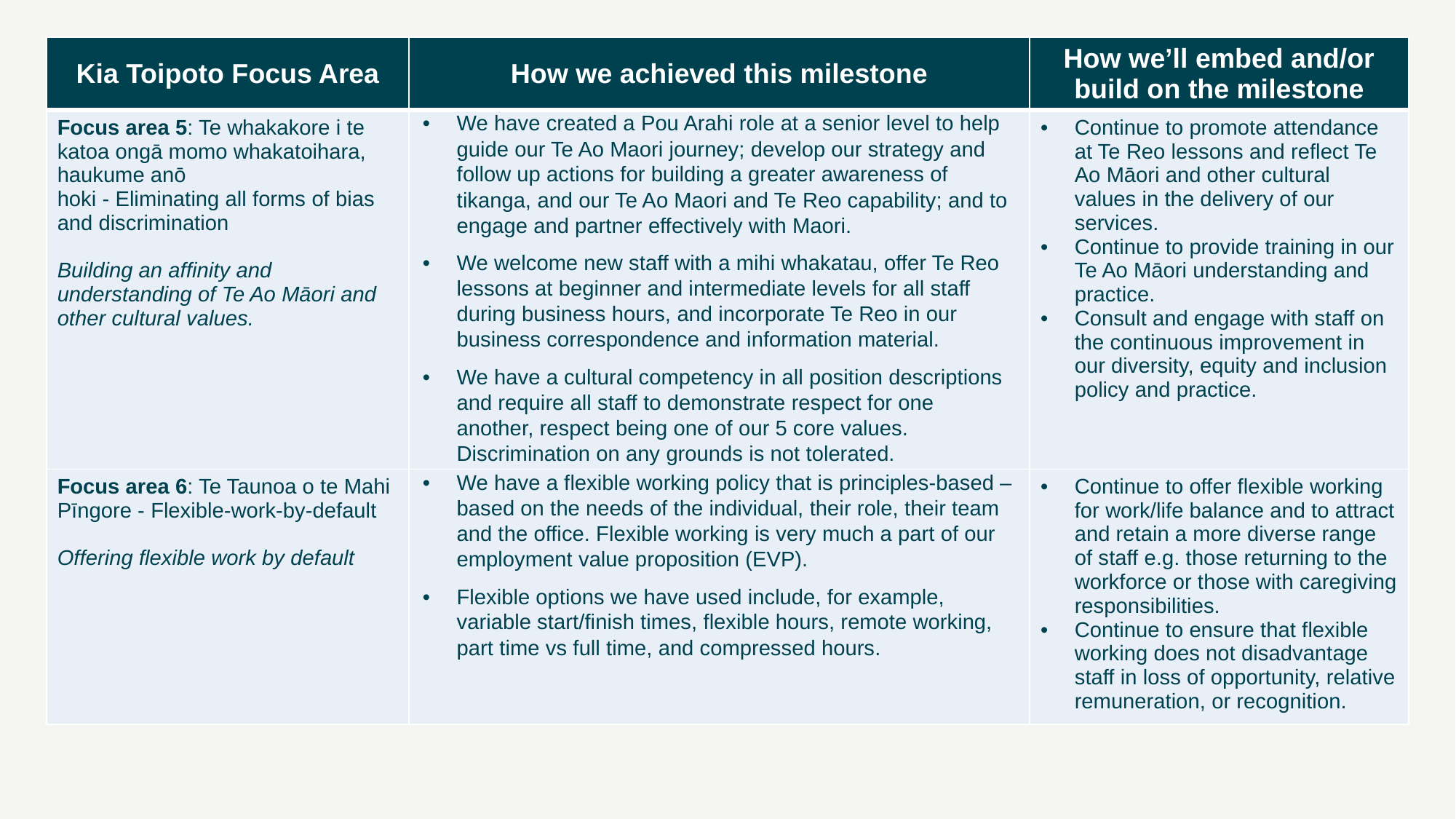

| Kia Toipoto Focus Area | How we achieved this milestone | How we’ll embed and/or build on the milestone |
| --- | --- | --- |
| Focus area 5: Te whakakore i te katoa ongā momo whakatoihara, haukume anō hoki - Eliminating all forms of bias and discrimination Building an affinity and understanding of Te Ao Māori and other cultural values. | We have created a Pou Arahi role at a senior level to help guide our Te Ao Maori journey; develop our strategy and follow up actions for building a greater awareness of tikanga, and our Te Ao Maori and Te Reo capability; and to engage and partner effectively with Maori. We welcome new staff with a mihi whakatau, offer Te Reo lessons at beginner and intermediate levels for all staff during business hours, and incorporate Te Reo in our business correspondence and information material. We have a cultural competency in all position descriptions and require all staff to demonstrate respect for one another, respect being one of our 5 core values. Discrimination on any grounds is not tolerated. | Continue to promote attendance at Te Reo lessons and reflect Te Ao Māori and other cultural values in the delivery of our services. Continue to provide training in our Te Ao Māori understanding and practice. Consult and engage with staff on the continuous improvement in our diversity, equity and inclusion policy and practice. |
| Focus area 6: Te Taunoa o te Mahi Pīngore - Flexible-work-by-default Offering flexible work by default | We have a flexible working policy that is principles-based – based on the needs of the individual, their role, their team and the office. Flexible working is very much a part of our employment value proposition (EVP). Flexible options we have used include, for example, variable start/finish times, flexible hours, remote working, part time vs full time, and compressed hours. | Continue to offer flexible working for work/life balance and to attract and retain a more diverse range of staff e.g. those returning to the workforce or those with caregiving responsibilities. Continue to ensure that flexible working does not disadvantage staff in loss of opportunity, relative remuneration, or recognition. |